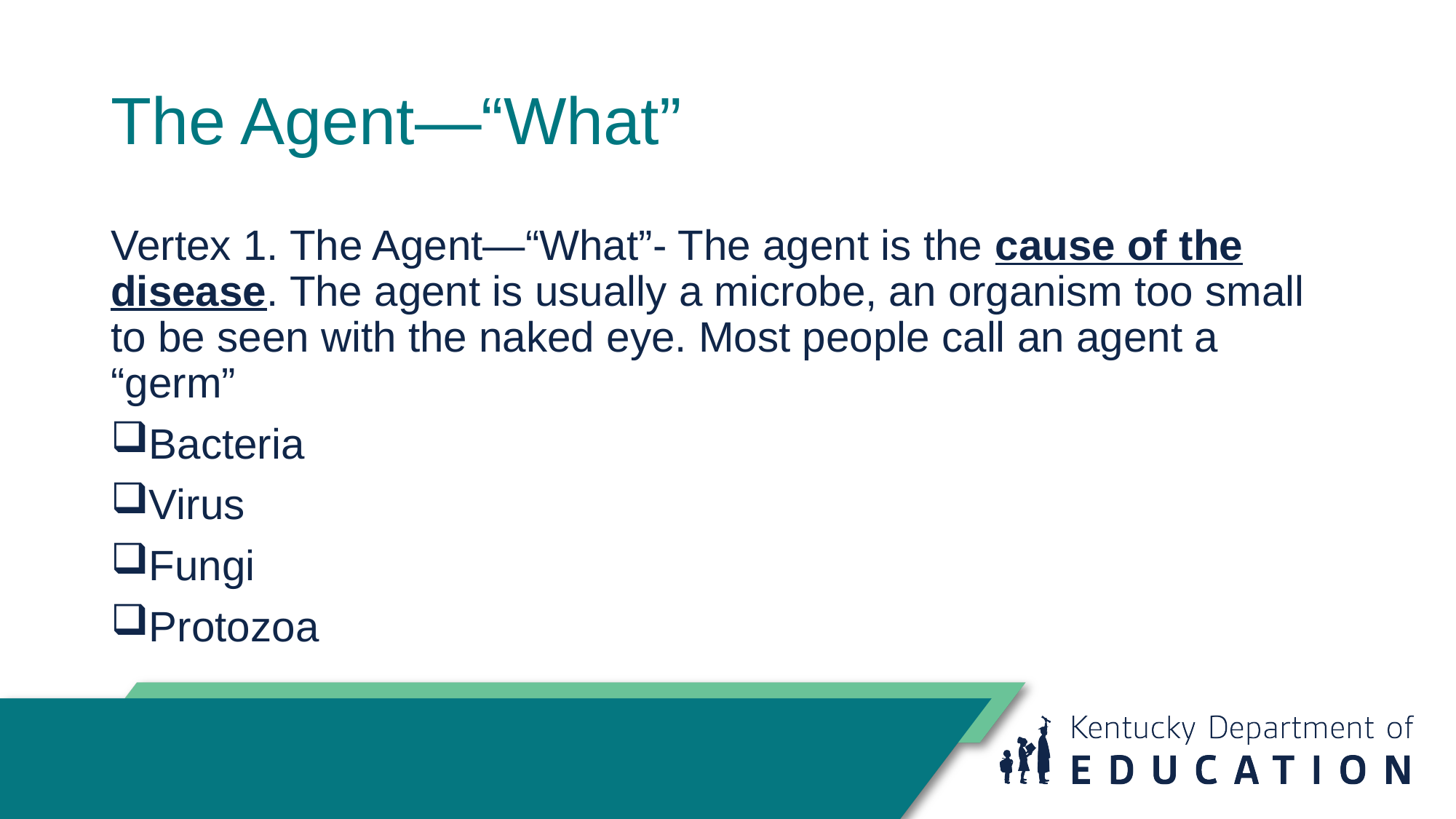

# The Agent—“What”
Vertex 1. The Agent—“What”- The agent is the cause of the disease. The agent is usually a microbe, an organism too small to be seen with the naked eye. Most people call an agent a “germ”
Bacteria
Virus
Fungi
Protozoa